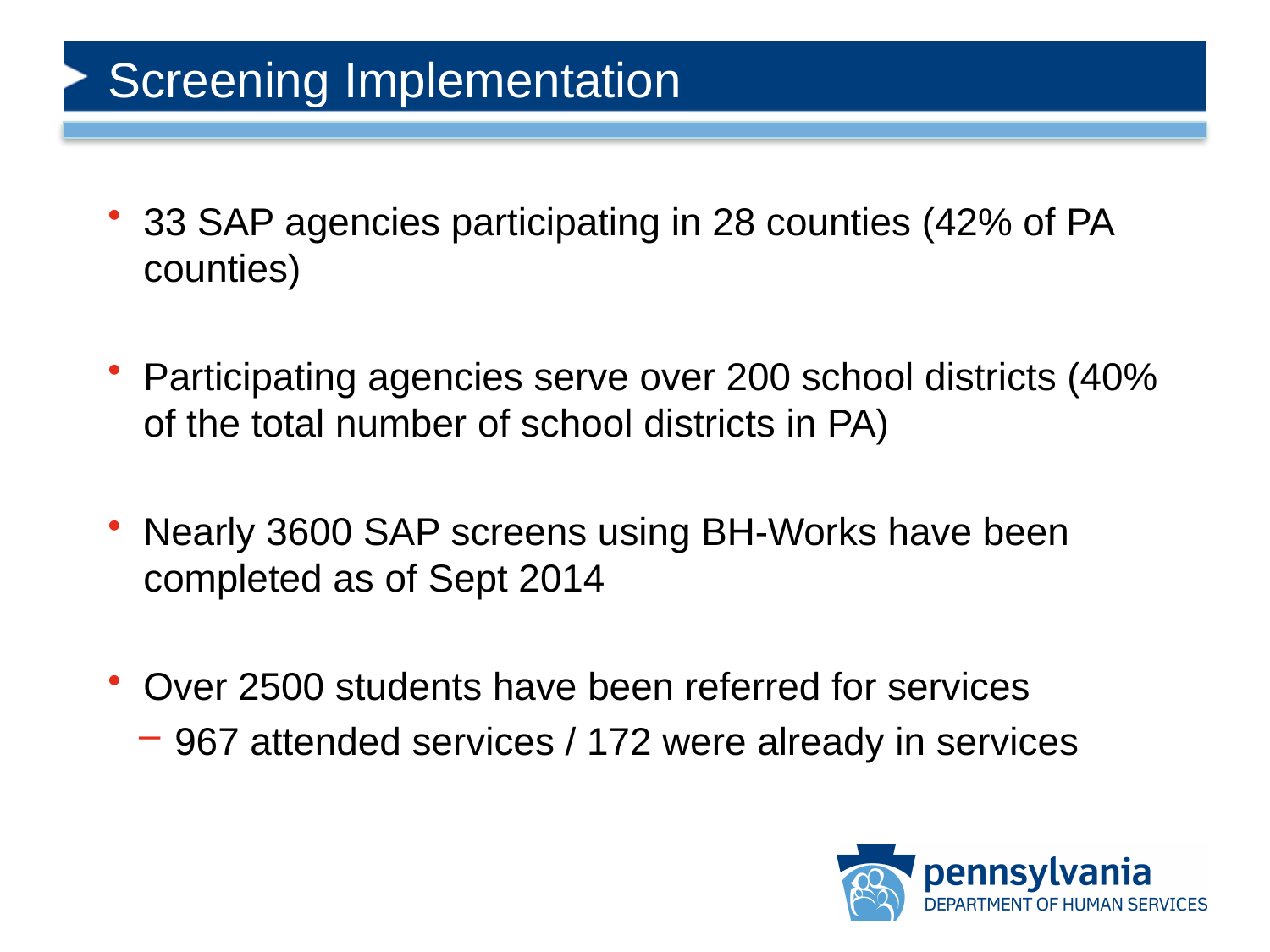

# Screening Implementation
33 SAP agencies participating in 28 counties (42% of PA counties)

Participating agencies serve over 200 school districts (40% of the total number of school districts in PA)

Nearly 3600 SAP screens using BH-Works have been completed as of Sept 2014

Over 2500 students have been referred for services
967 attended services / 172 were already in services